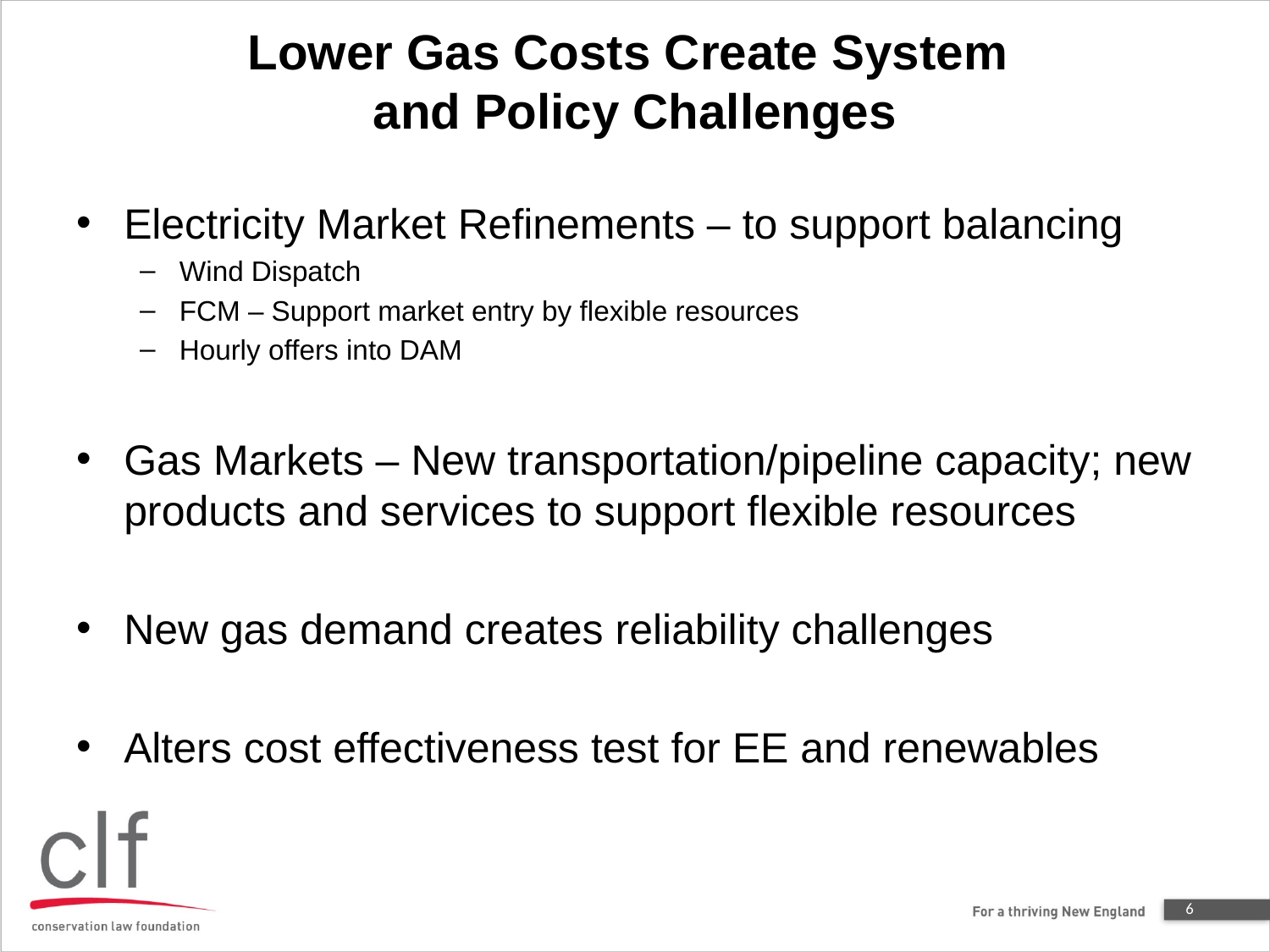

# Lower Gas Costs Create System and Policy Challenges
Electricity Market Refinements – to support balancing
Wind Dispatch
FCM – Support market entry by flexible resources
Hourly offers into DAM

Gas Markets – New transportation/pipeline capacity; new products and services to support flexible resources

New gas demand creates reliability challenges

Alters cost effectiveness test for EE and renewables

6